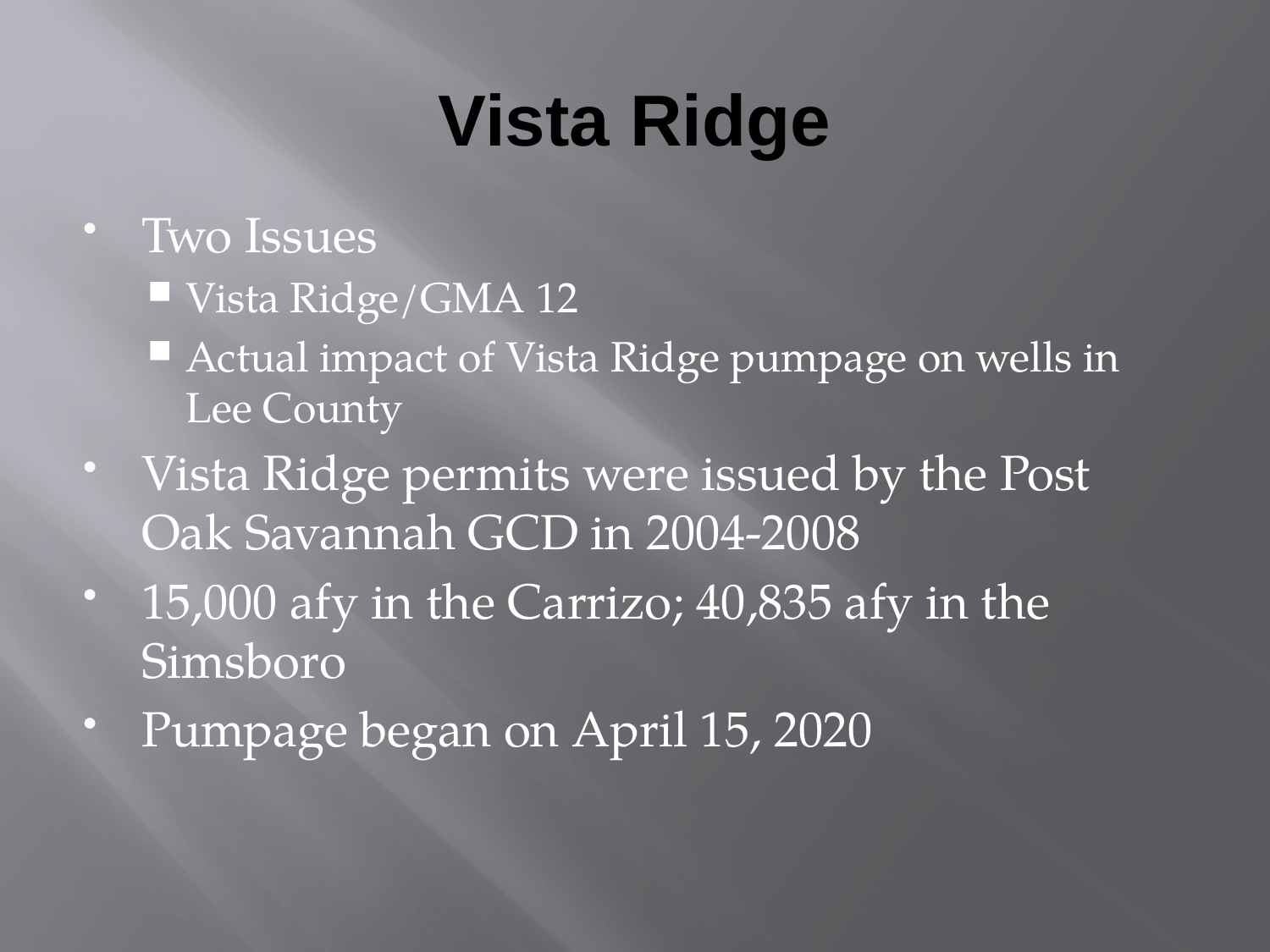

# Vista Ridge
Two Issues
Vista Ridge/GMA 12
Actual impact of Vista Ridge pumpage on wells in Lee County
Vista Ridge permits were issued by the Post Oak Savannah GCD in 2004-2008
15,000 afy in the Carrizo; 40,835 afy in the Simsboro
Pumpage began on April 15, 2020